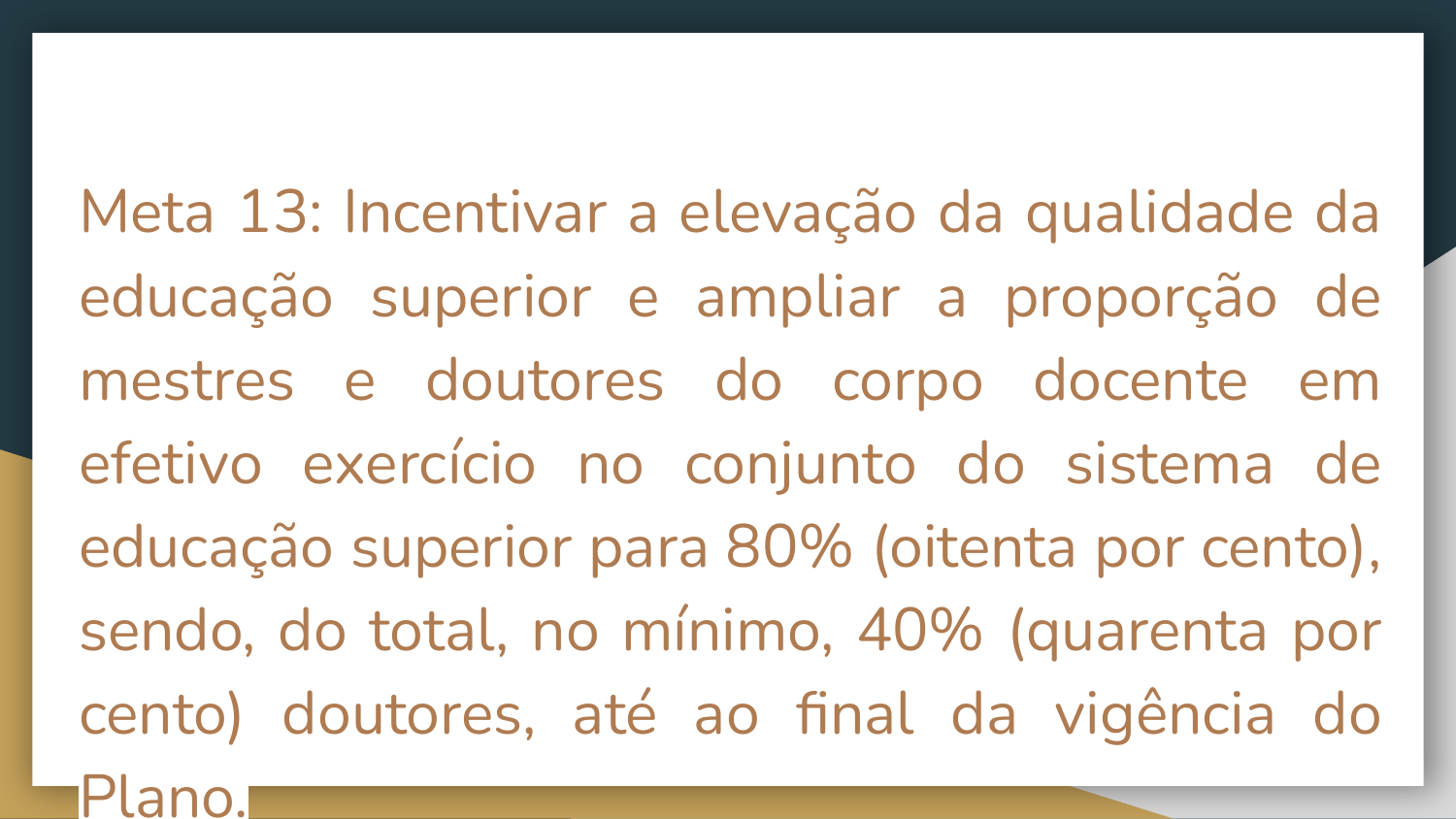

Meta 13: Incentivar a elevação da qualidade da educação superior e ampliar a proporção de mestres e doutores do corpo docente em efetivo exercício no conjunto do sistema de educação superior para 80% (oitenta por cento), sendo, do total, no mínimo, 40% (quarenta por cento) doutores, até ao final da vigência do Plano.